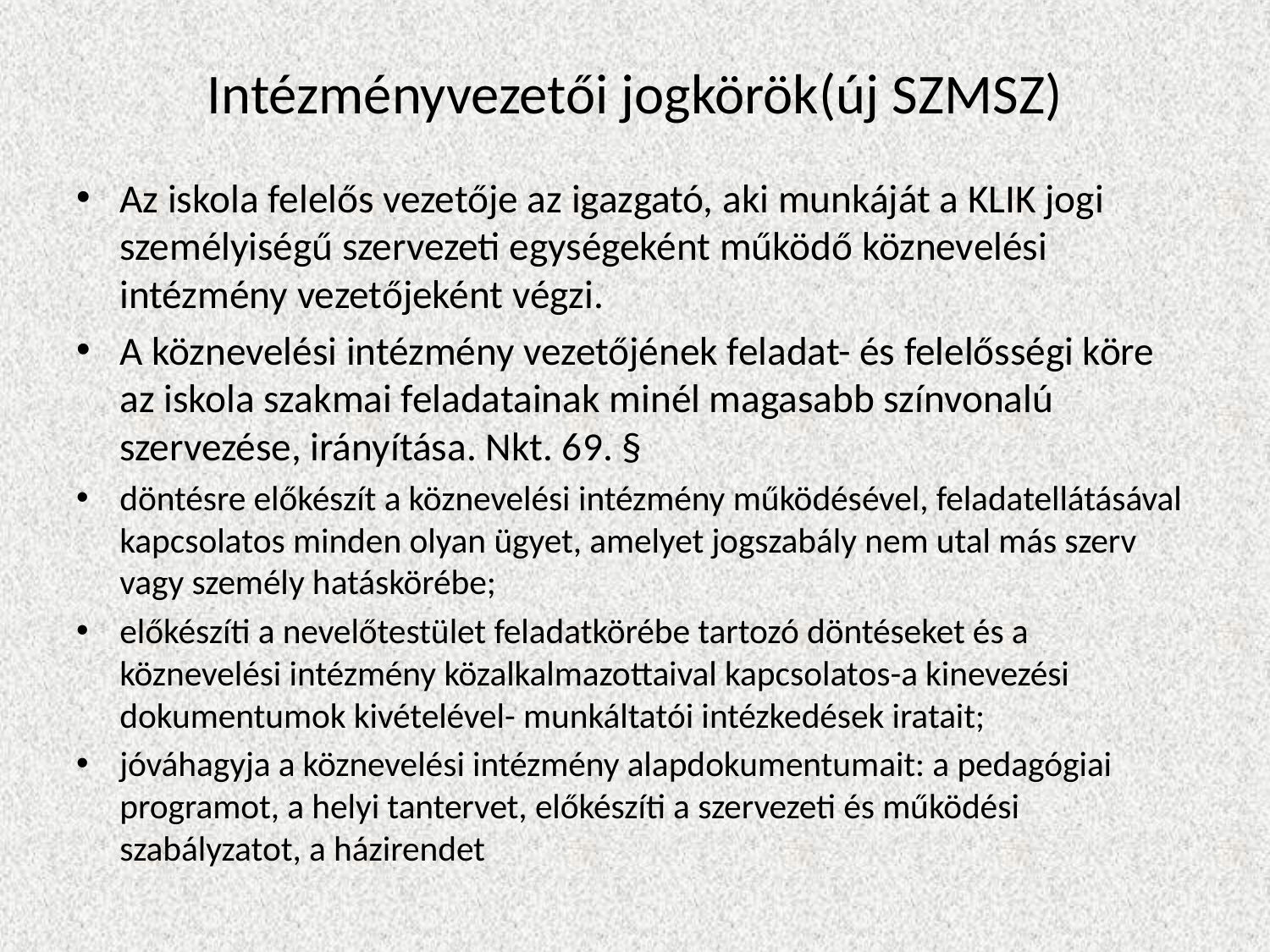

# Intézményvezetői jogkörök(új SZMSZ)
Az iskola felelős vezetője az igazgató, aki munkáját a KLIK jogi személyiségű szervezeti egységeként működő köznevelési intézmény vezetőjeként végzi.
A köznevelési intézmény vezetőjének feladat- és felelősségi köre az iskola szakmai feladatainak minél magasabb színvonalú szervezése, irányítása. Nkt. 69. §
döntésre előkészít a köznevelési intézmény működésével, feladatellátásával kapcsolatos minden olyan ügyet, amelyet jogszabály nem utal más szerv vagy személy hatáskörébe;
előkészíti a nevelőtestület feladatkörébe tartozó döntéseket és a köznevelési intézmény közalkalmazottaival kapcsolatos-a kinevezési dokumentumok kivételével- munkáltatói intézkedések iratait;
jóváhagyja a köznevelési intézmény alapdokumentumait: a pedagógiai programot, a helyi tantervet, előkészíti a szervezeti és működési szabályzatot, a házirendet